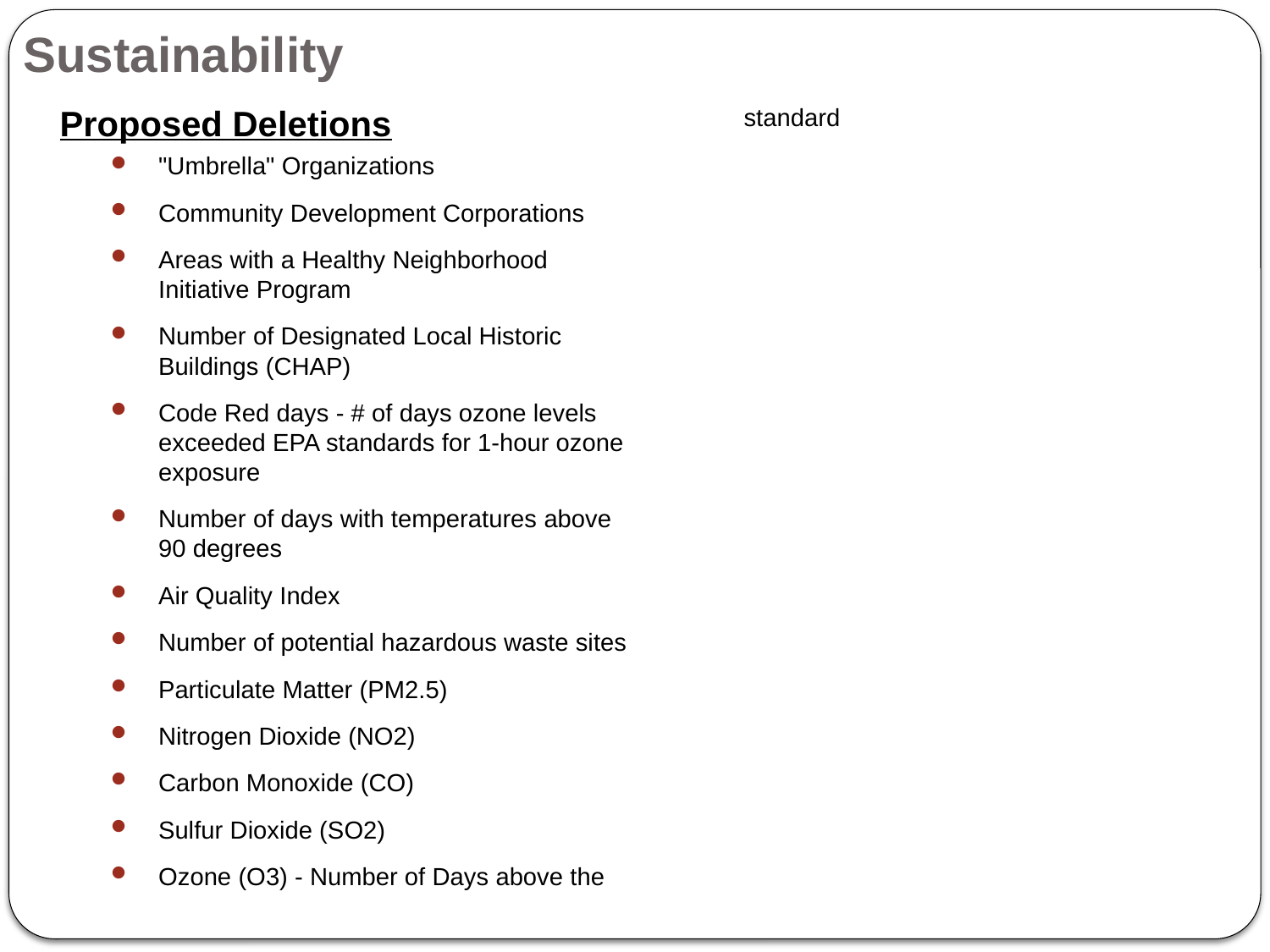

# Sustainability
Proposed Deletions
"Umbrella" Organizations
Community Development Corporations
Areas with a Healthy Neighborhood Initiative Program
Number of Designated Local Historic Buildings (CHAP)
Code Red days - # of days ozone levels exceeded EPA standards for 1-hour ozone exposure
Number of days with temperatures above 90 degrees
Air Quality Index
Number of potential hazardous waste sites
Particulate Matter (PM2.5)
Nitrogen Dioxide (NO2)
Carbon Monoxide (CO)
Sulfur Dioxide (SO2)
Ozone (O3) - Number of Days above the standard

9